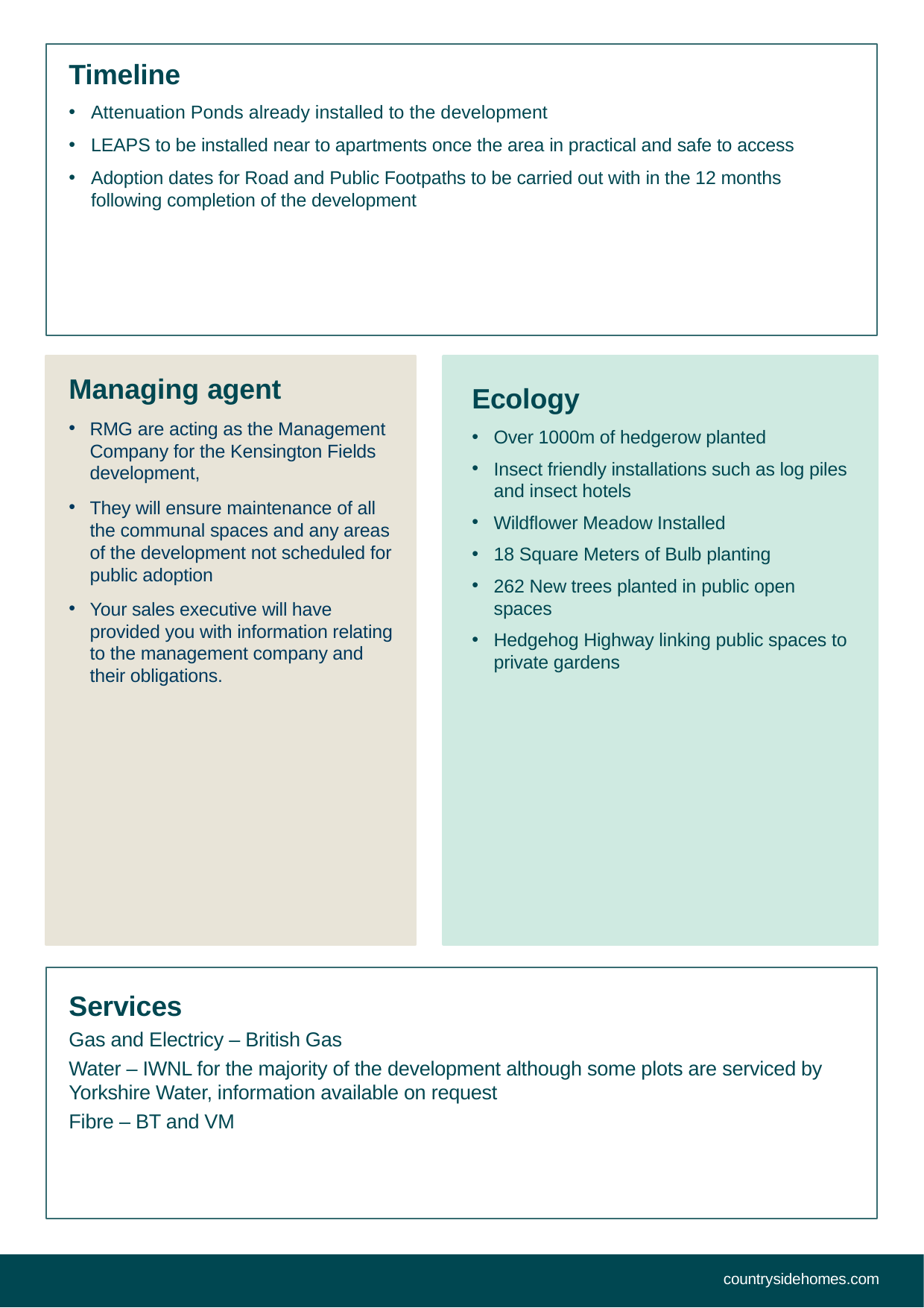

Timeline
Attenuation Ponds already installed to the development
LEAPS to be installed near to apartments once the area in practical and safe to access
Adoption dates for Road and Public Footpaths to be carried out with in the 12 months following completion of the development

Managing agent
RMG are acting as the Management Company for the Kensington Fields development,
They will ensure maintenance of all the communal spaces and any areas of the development not scheduled for public adoption
Your sales executive will have provided you with information relating to the management company and their obligations.
Ecology
Over 1000m of hedgerow planted
Insect friendly installations such as log piles and insect hotels
Wildflower Meadow Installed
18 Square Meters of Bulb planting
262 New trees planted in public open spaces
Hedgehog Highway linking public spaces to private gardens

Services
Gas and Electricy – British Gas
Water – IWNL for the majority of the development although some plots are serviced by Yorkshire Water, information available on request
Fibre – BT and VM

countrysidehomes.com